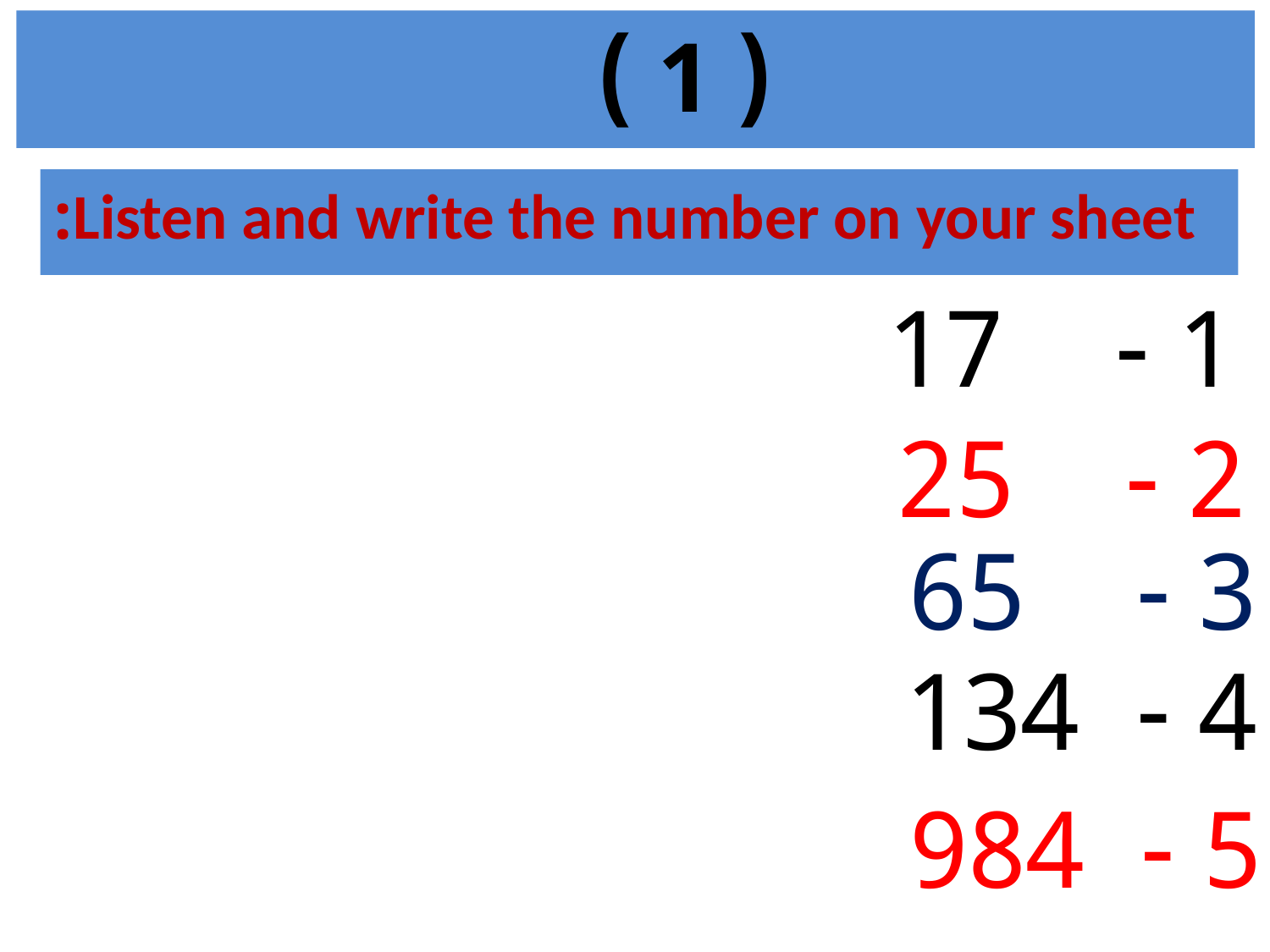

( 1 )
Listen and write the number on your sheet:
1 -    17
2 -    25
3 -    65
4 -  134
5 -  984